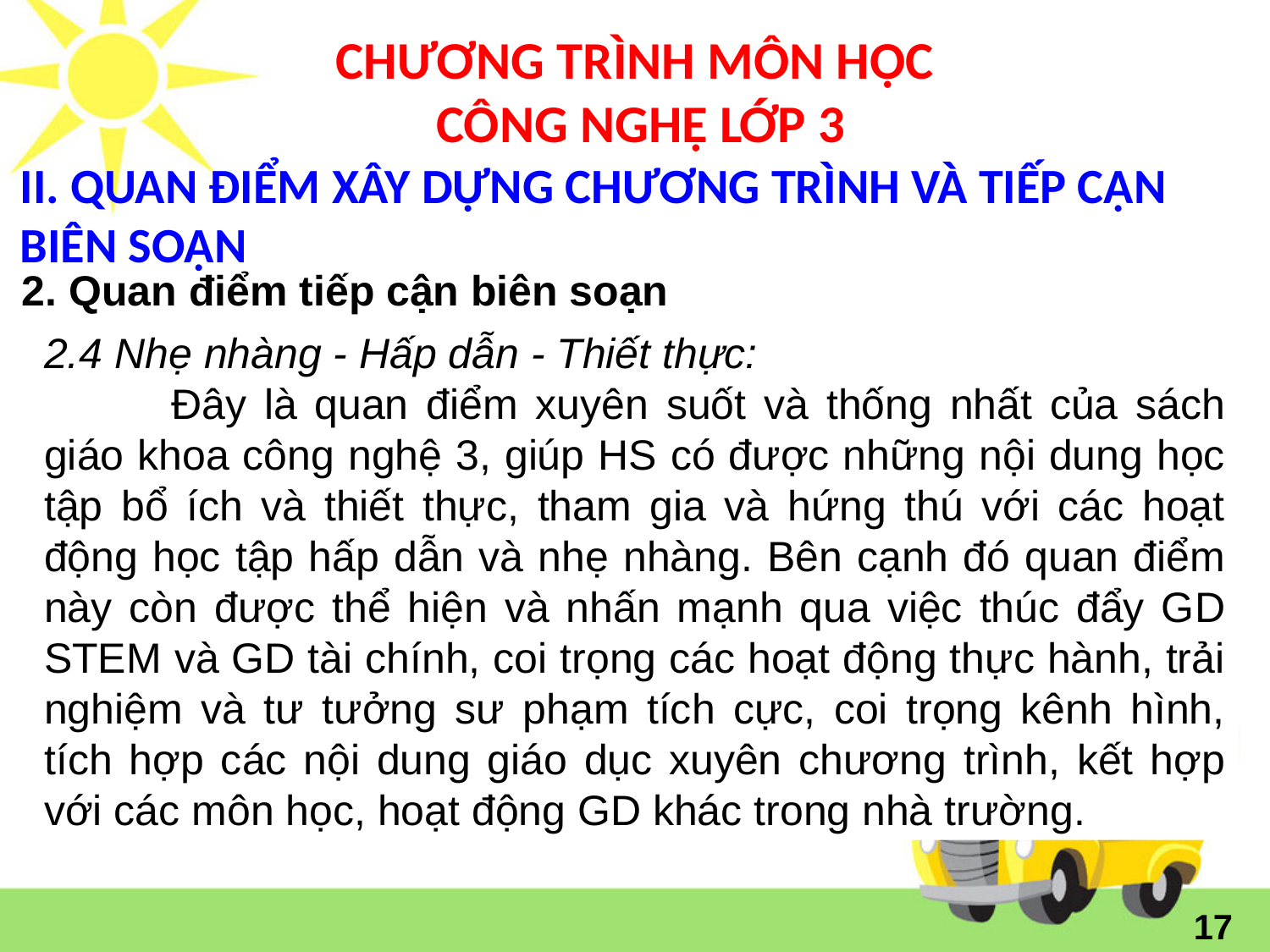

# CHƯƠNG TRÌNH MÔN HỌC CÔNG NGHỆ LỚP 3
II. QUAN ĐIỂM XÂY DỰNG CHƯƠNG TRÌNH VÀ TIẾP CẬN BIÊN SOẠN
2. Quan điểm tiếp cận biên soạn

2.4 Nhẹ nhàng - Hấp dẫn - Thiết thực:
	Đây là quan điểm xuyên suốt và thống nhất của sách giáo khoa công nghệ 3, giúp HS có được những nội dung học tập bổ ích và thiết thực, tham gia và hứng thú với các hoạt động học tập hấp dẫn và nhẹ nhàng. Bên cạnh đó quan điểm này còn được thể hiện và nhấn mạnh qua việc thúc đẩy GD STEM và GD tài chính, coi trọng các hoạt động thực hành, trải nghiệm và tư tưởng sư phạm tích cực, coi trọng kênh hình, tích hợp các nội dung giáo dục xuyên chương trình, kết hợp với các môn học, hoạt động GD khác trong nhà trường.
17